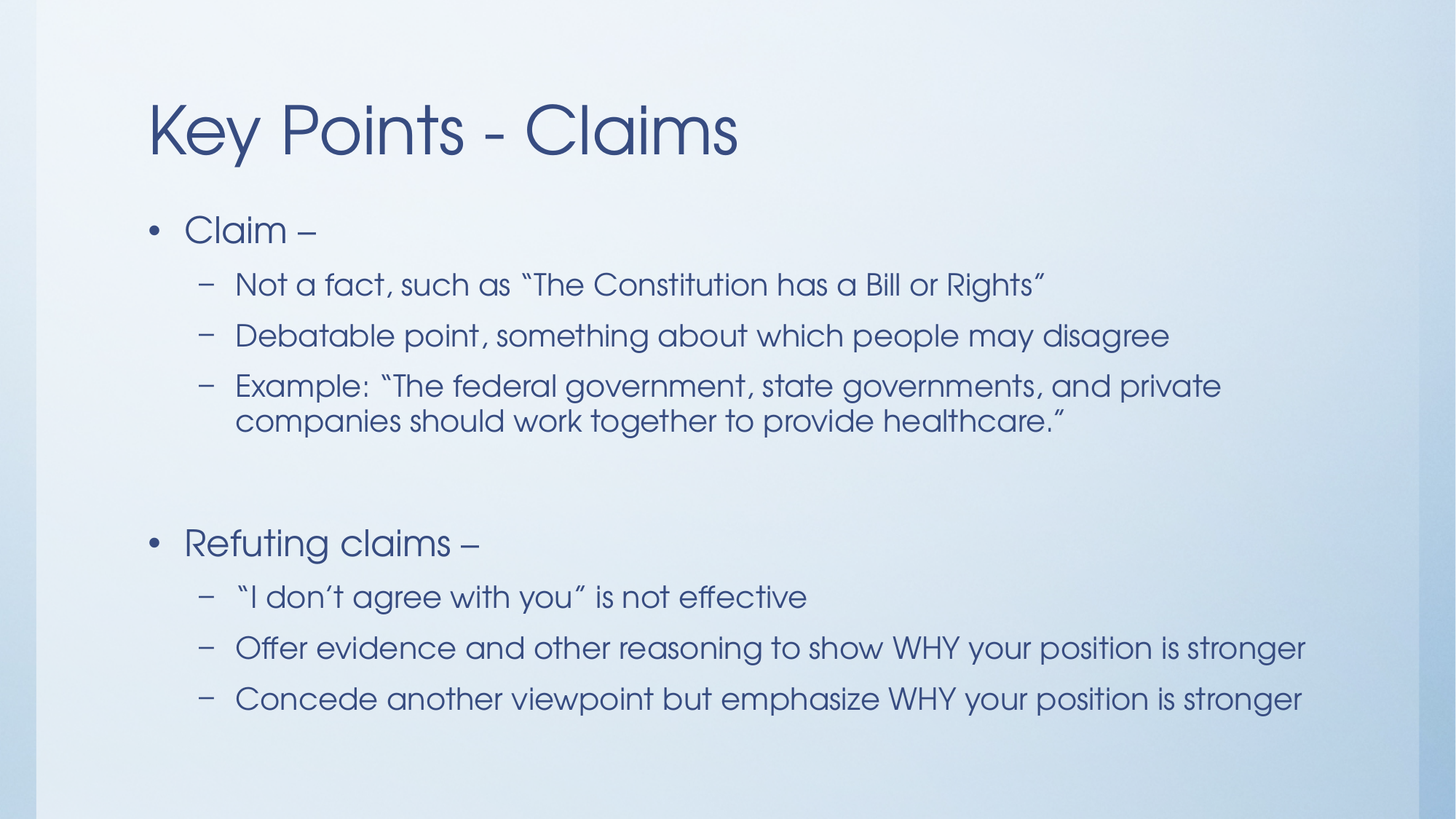

# Key Points - Claims
Claim –
Not a fact, such as “The Constitution has a Bill or Rights”
Debatable point, something about which people may disagree
Example: “The federal government, state governments, and private companies should work together to provide healthcare.”

Refuting claims –
“I don’t agree with you” is not effective
Offer evidence and other reasoning to show WHY your position is stronger
Concede another viewpoint but emphasize WHY your position is stronger